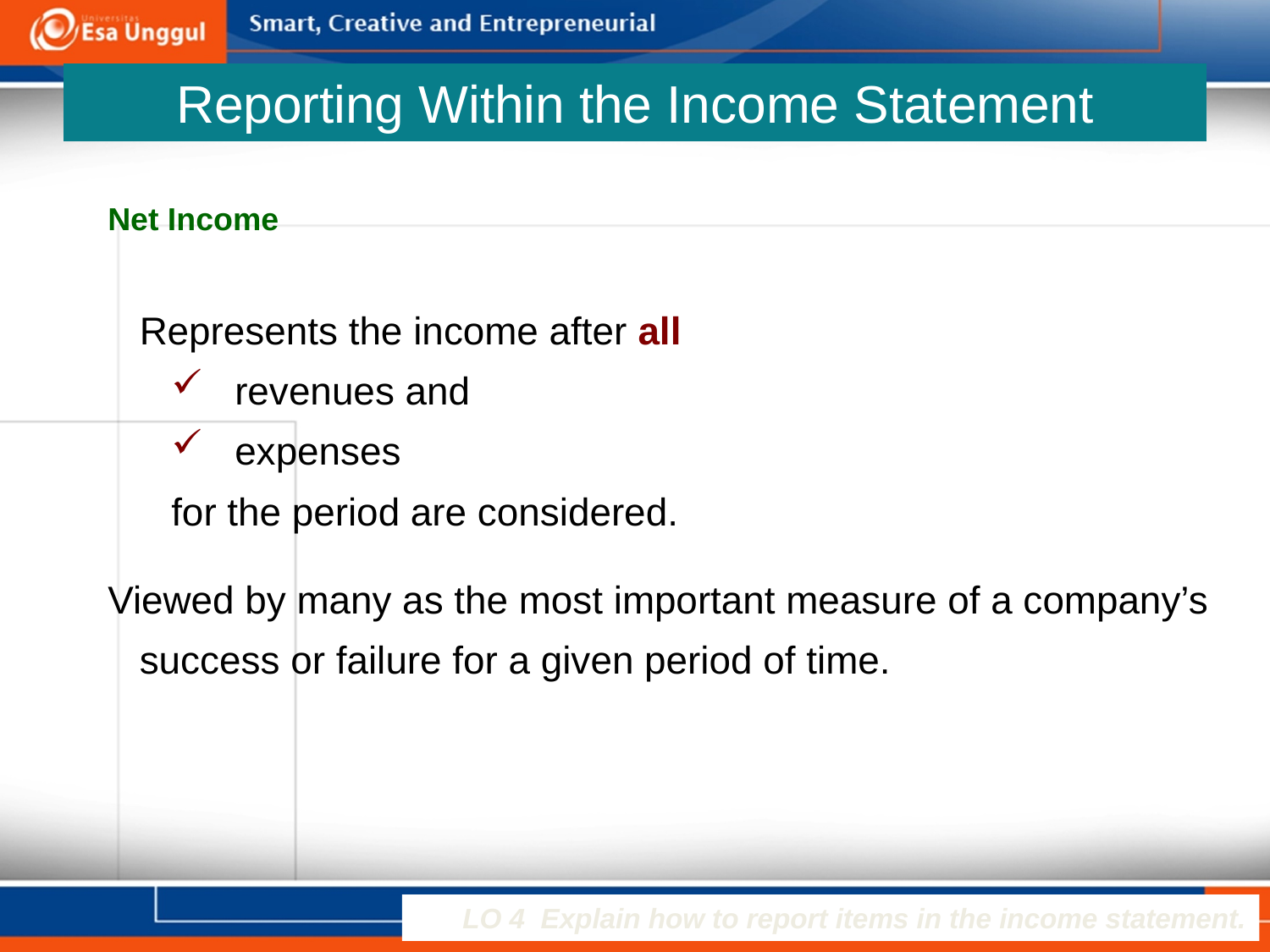

# Reporting Within the Income Statement
Net Income
Represents the income after all
revenues and
expenses
for the period are considered.
Viewed by many as the most important measure of a company’s success or failure for a given period of time.
LO 4  Explain how to report items in the income statement.